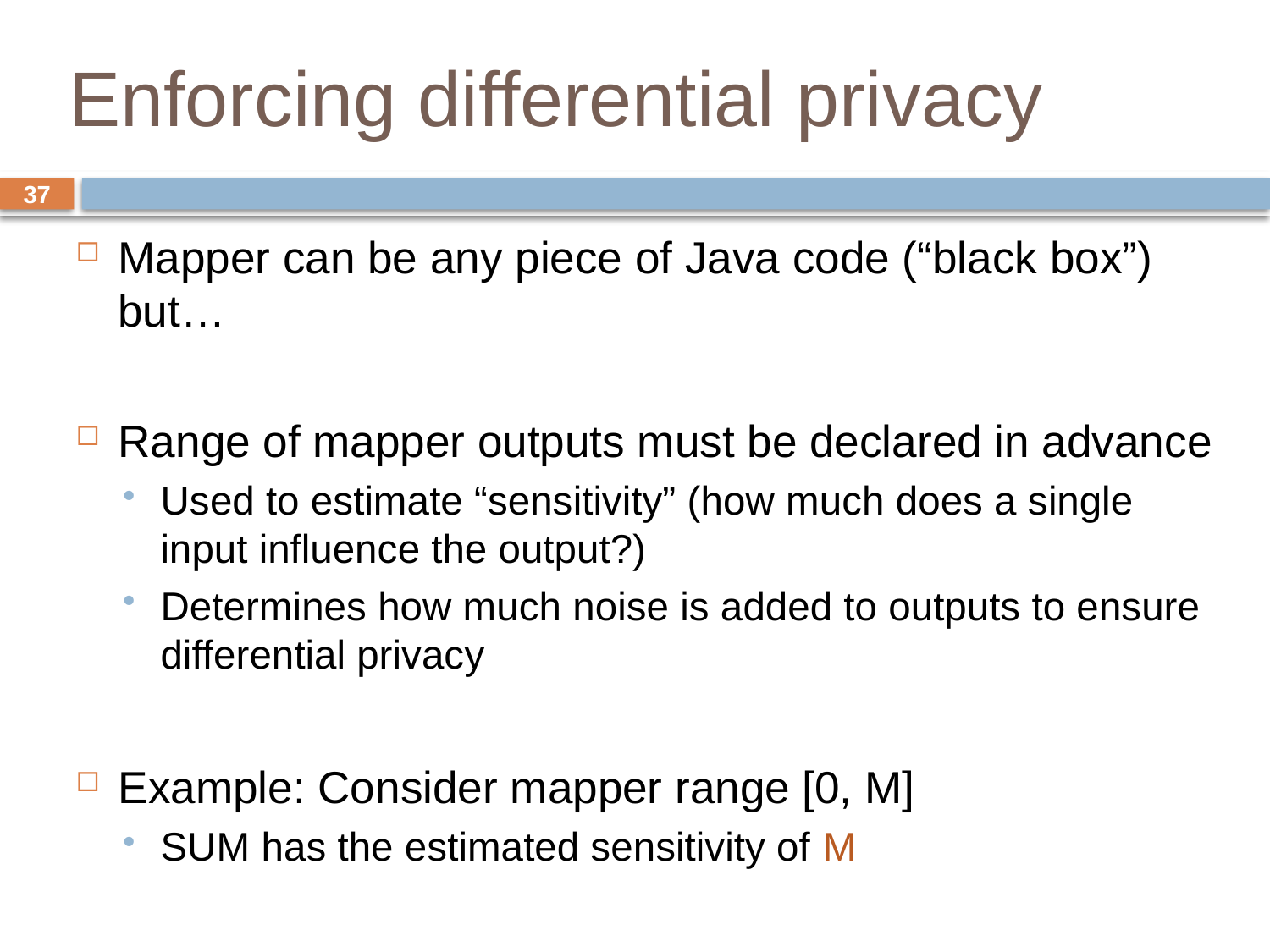

# Enforcing differential privacy
37
Mapper can be any piece of Java code (“black box”) but…

Range of mapper outputs must be declared in advance
Used to estimate “sensitivity” (how much does a single input influence the output?)
Determines how much noise is added to outputs to ensure differential privacy

Example: Consider mapper range [0, M]
SUM has the estimated sensitivity of M